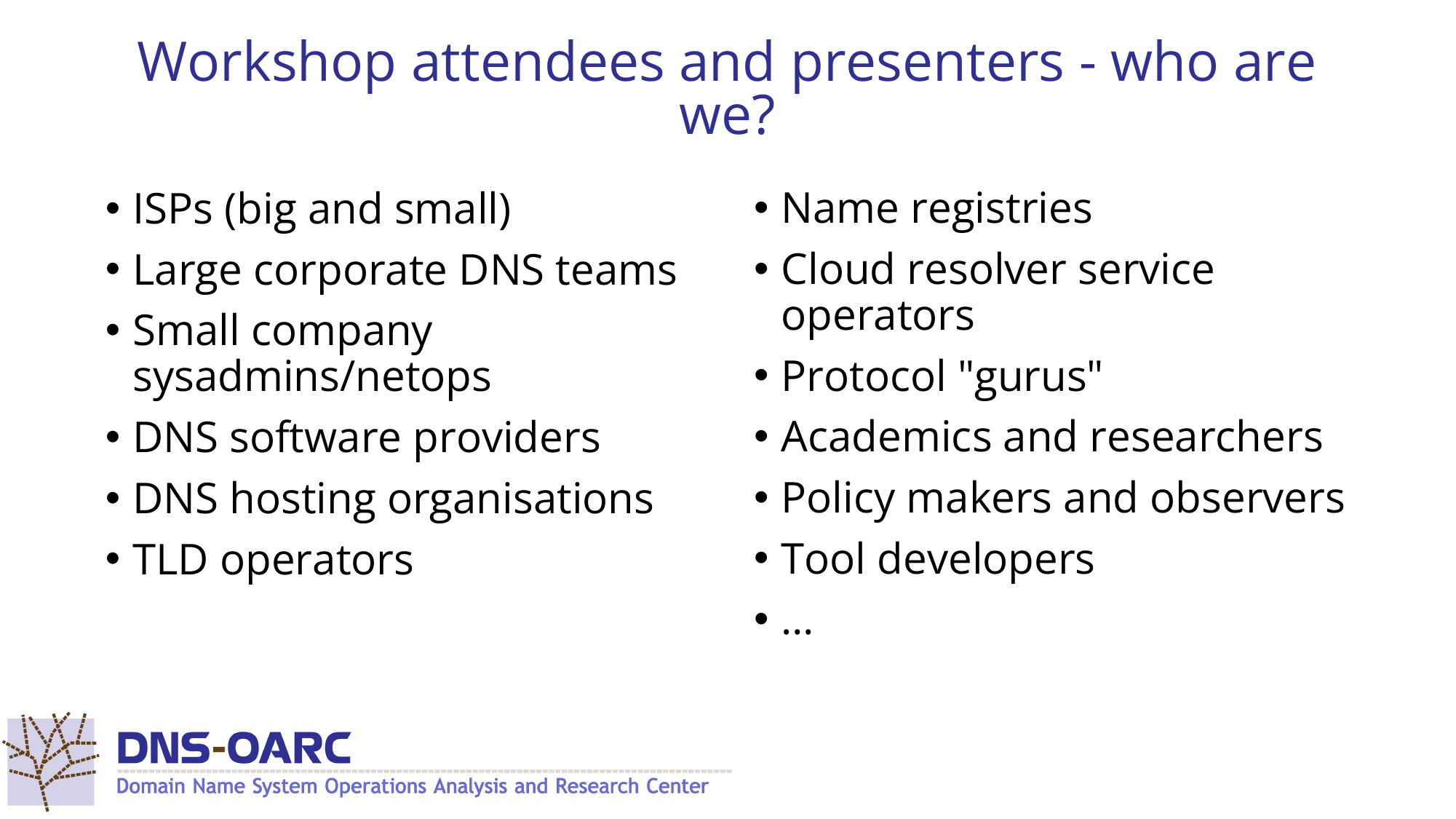

# Workshop attendees and presenters - who are we?
ISPs (big and small)
Large corporate DNS teams
Small company sysadmins/netops
DNS software providers
DNS hosting organisations
TLD operators
Name registries
Cloud resolver service operators
Protocol "gurus"
Academics and researchers
Policy makers and observers
Tool developers
…